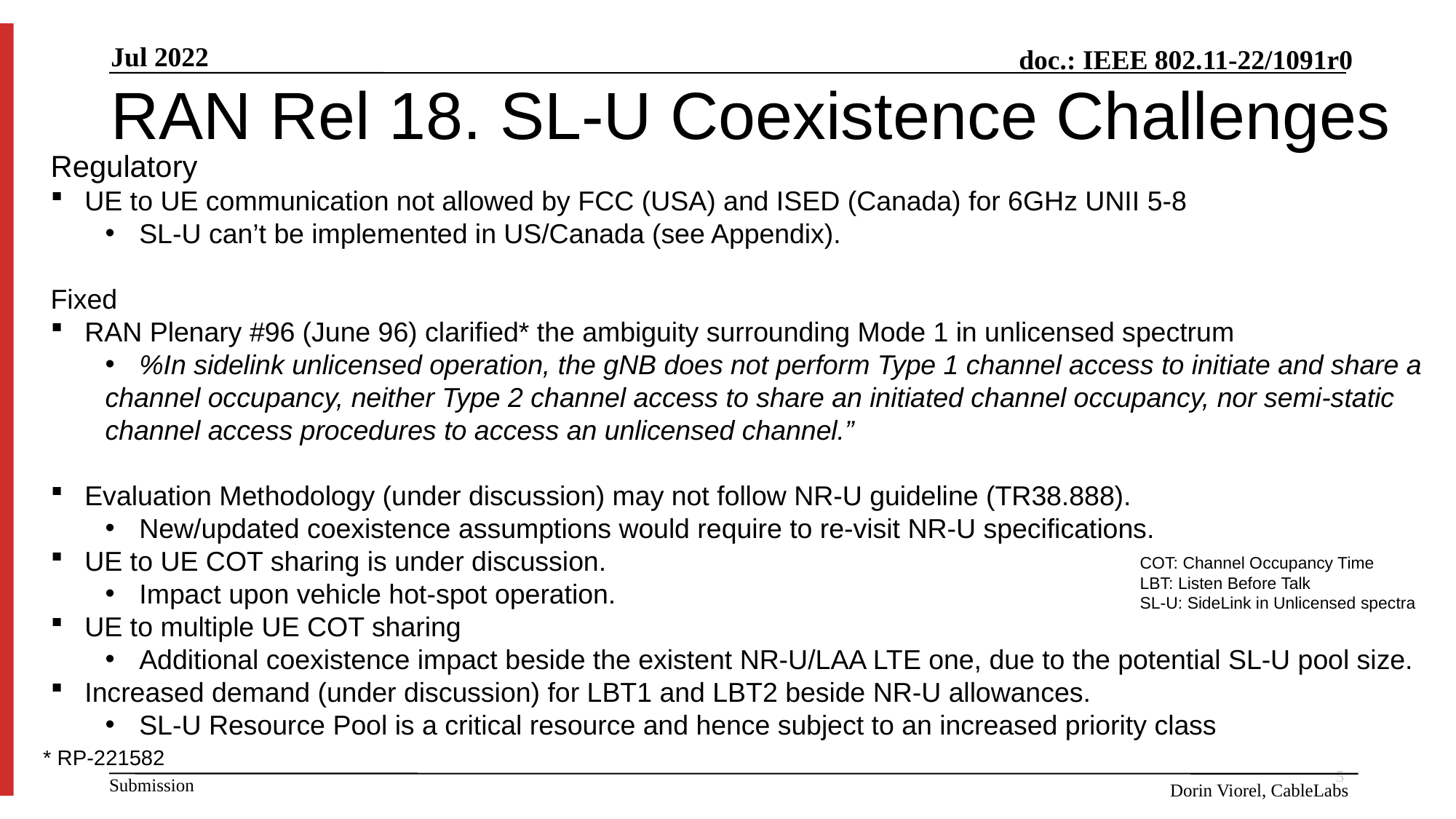

Jul 2022
# RAN Rel 18. SL-U Coexistence Challenges
Regulatory
UE to UE communication not allowed by FCC (USA) and ISED (Canada) for 6GHz UNII 5-8
SL-U can’t be implemented in US/Canada (see Appendix).

Fixed
RAN Plenary #96 (June 96) clarified* the ambiguity surrounding Mode 1 in unlicensed spectrum
%In sidelink unlicensed operation, the gNB does not perform Type 1 channel access to initiate and share a
channel occupancy, neither Type 2 channel access to share an initiated channel occupancy, nor semi-static
channel access procedures to access an unlicensed channel.”

Evaluation Methodology (under discussion) may not follow NR-U guideline (TR38.888).
New/updated coexistence assumptions would require to re-visit NR-U specifications.
UE to UE COT sharing is under discussion.
Impact upon vehicle hot-spot operation.
UE to multiple UE COT sharing
Additional coexistence impact beside the existent NR-U/LAA LTE one, due to the potential SL-U pool size.
Increased demand (under discussion) for LBT1 and LBT2 beside NR-U allowances.
SL-U Resource Pool is a critical resource and hence subject to an increased priority class

COT: Channel Occupancy Time
LBT: Listen Before Talk
SL-U: SideLink in Unlicensed spectra
* RP-221582
Dorin Viorel, CableLabs
5